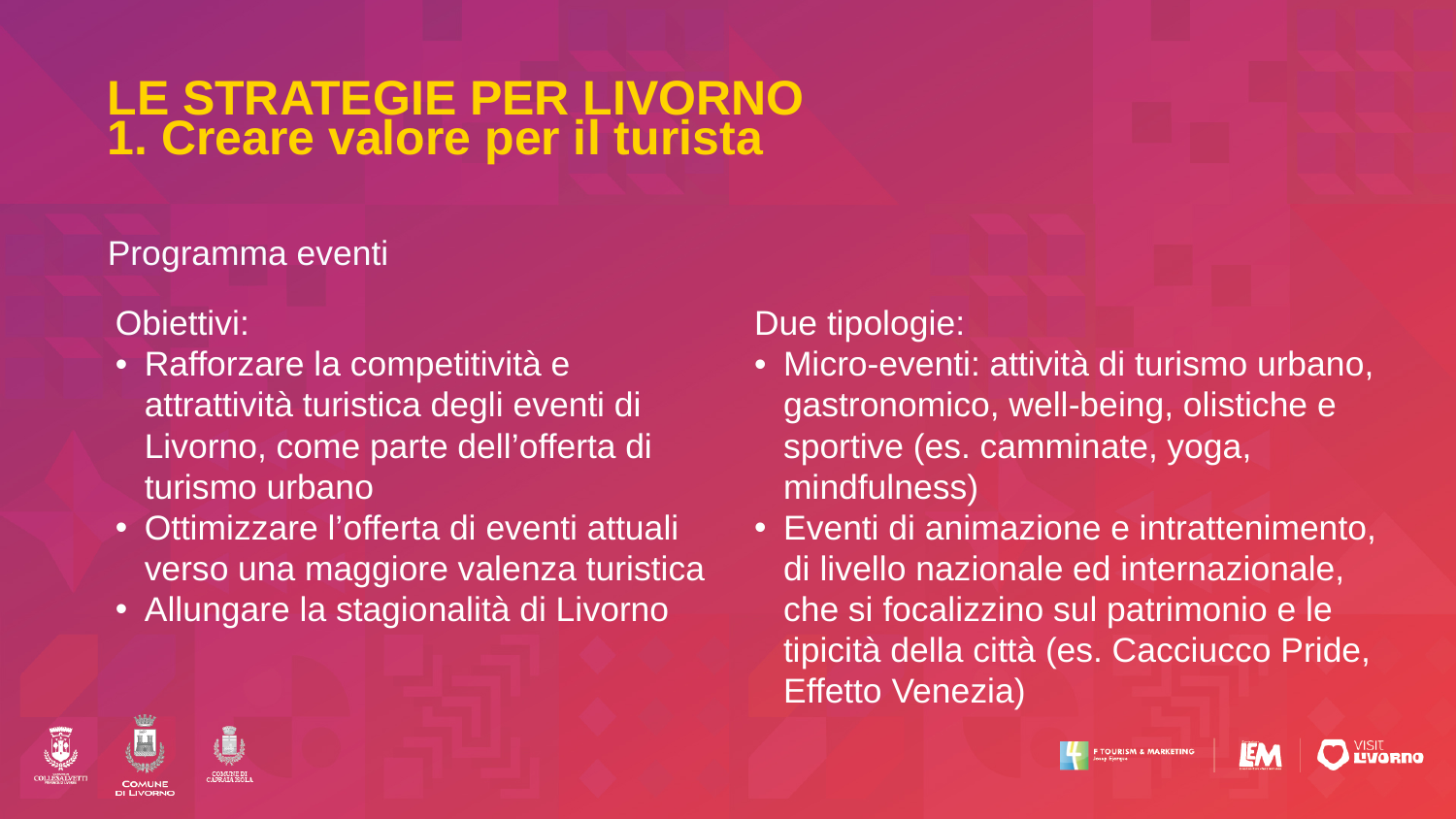

# LE STRATEGIE PER LIVORNO 1. Creare valore per il turista
Programma eventi
Obiettivi:
Rafforzare la competitività e attrattività turistica degli eventi di Livorno, come parte dell’offerta di turismo urbano
Ottimizzare l’offerta di eventi attuali verso una maggiore valenza turistica
Allungare la stagionalità di Livorno
Due tipologie:
Micro-eventi: attività di turismo urbano, gastronomico, well-being, olistiche e sportive (es. camminate, yoga, mindfulness)
Eventi di animazione e intrattenimento, di livello nazionale ed internazionale, che si focalizzino sul patrimonio e le tipicità della città (es. Cacciucco Pride, Effetto Venezia)